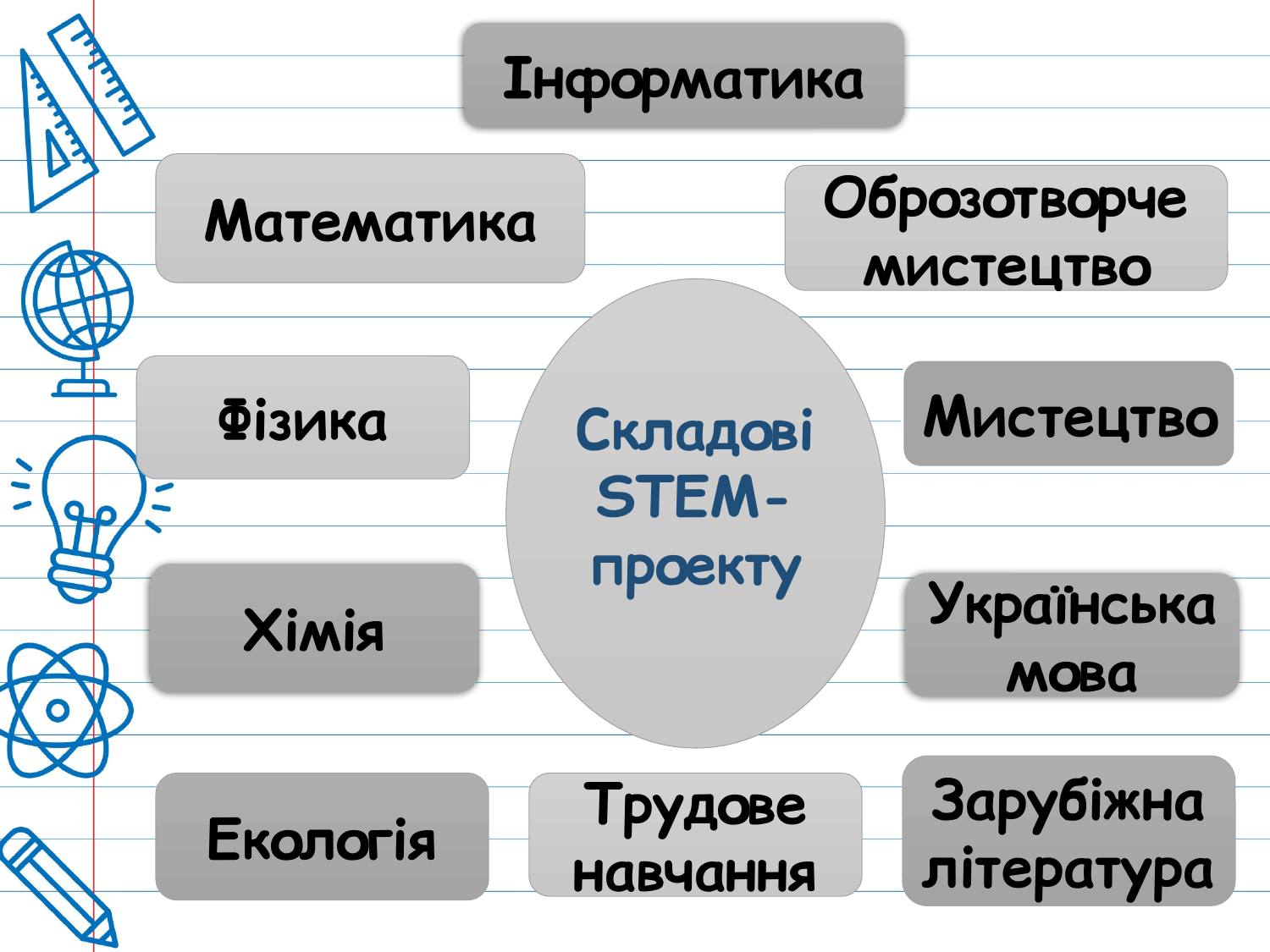

Інформатика
Математика
Оброзотворче мистецтво
Складові STEM-проекту

Фізика
Мистецтво
Хімія
Українська мова
Зарубіжналітература
Екологія
Трудове навчання